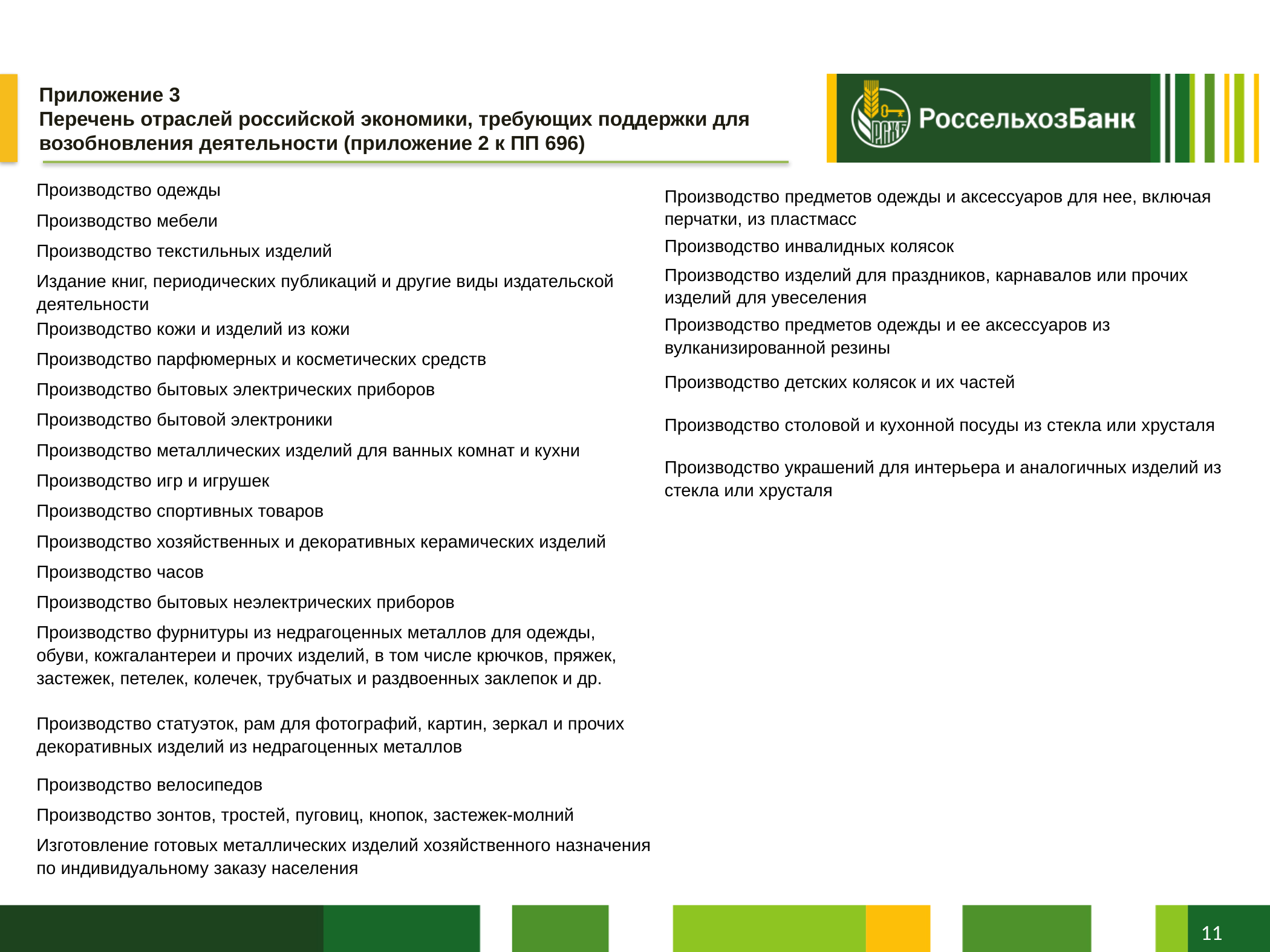

# Приложение 3 Перечень отраслей российской экономики, требующих поддержки для возобновления деятельности (приложение 2 к ПП 696)
| Производство одежды |
| --- |
| Производство мебели |
| Производство текстильных изделий |
| Издание книг, периодических публикаций и другие виды издательской деятельности |
| Производство кожи и изделий из кожи |
| Производство парфюмерных и косметических средств |
| Производство бытовых электрических приборов |
| Производство бытовой электроники |
| Производство металлических изделий для ванных комнат и кухни |
| Производство игр и игрушек |
| Производство спортивных товаров |
| Производство хозяйственных и декоративных керамических изделий |
| Производство часов |
| Производство бытовых неэлектрических приборов |
| Производство фурнитуры из недрагоценных металлов для одежды, обуви, кожгалантереи и прочих изделий, в том числе крючков, пряжек, застежек, петелек, колечек, трубчатых и раздвоенных заклепок и др. |
| Производство статуэток, рам для фотографий, картин, зеркал и прочих декоративных изделий из недрагоценных металлов |
| Производство велосипедов |
| Производство зонтов, тростей, пуговиц, кнопок, застежек-молний |
| Изготовление готовых металлических изделий хозяйственного назначения по индивидуальному заказу населения |
| Производство предметов одежды и аксессуаров для нее, включая перчатки, из пластмасс |
| --- |
| Производство инвалидных колясок |
| Производство изделий для праздников, карнавалов или прочих изделий для увеселения |
| Производство предметов одежды и ее аксессуаров из вулканизированной резины |
| Производство детских колясок и их частей |
| Производство столовой и кухонной посуды из стекла или хрусталя |
| Производство украшений для интерьера и аналогичных изделий из стекла или хрусталя |
11